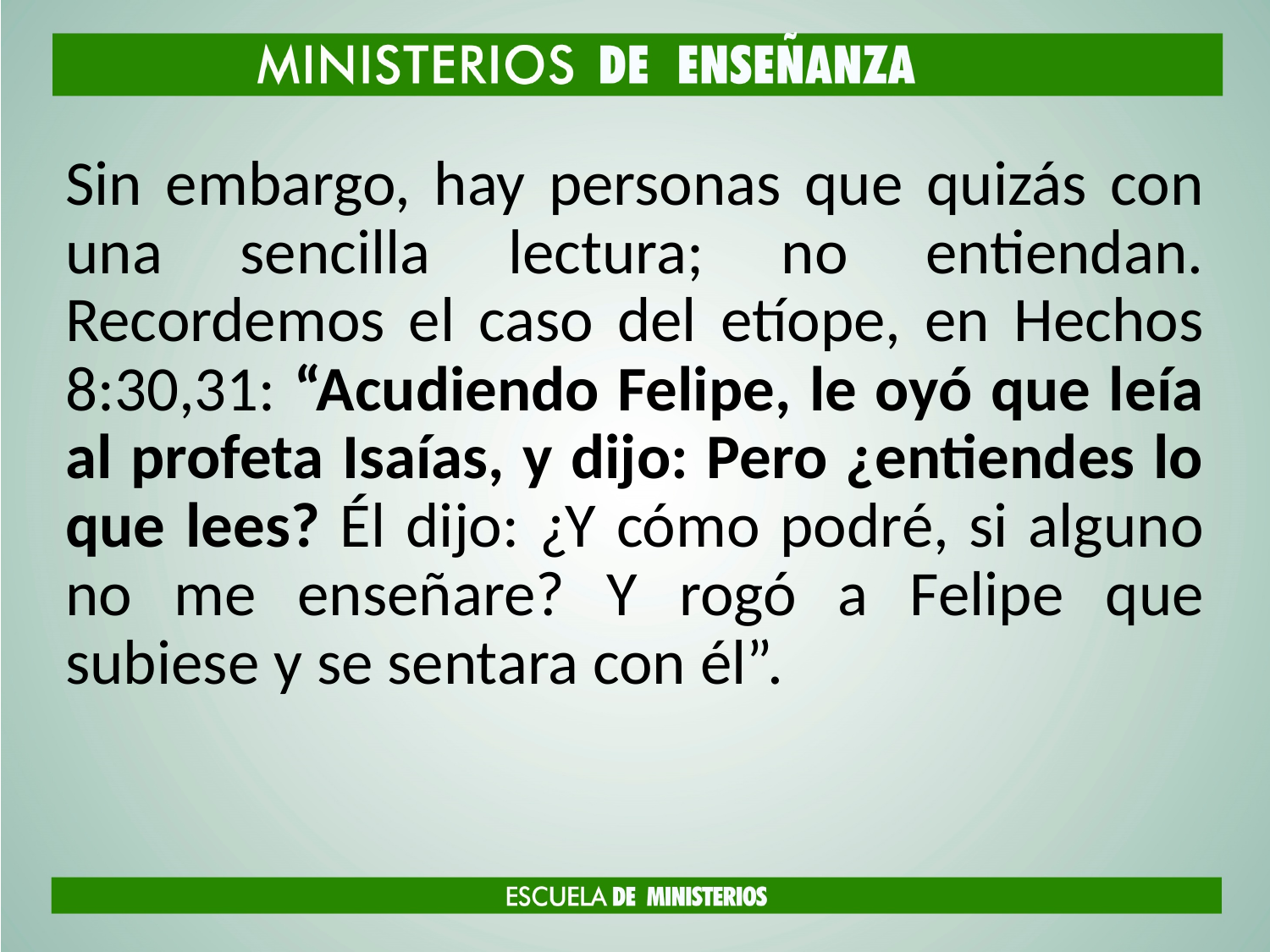

Sin embargo, hay personas que quizás con una sencilla lectura; no entiendan. Recordemos el caso del etíope, en Hechos 8:30,31: “Acudiendo Felipe, le oyó que leía al profeta Isaías, y dijo: Pero ¿entiendes lo que lees? Él dijo: ¿Y cómo podré, si alguno no me enseñare? Y rogó a Felipe que subiese y se sentara con él”.